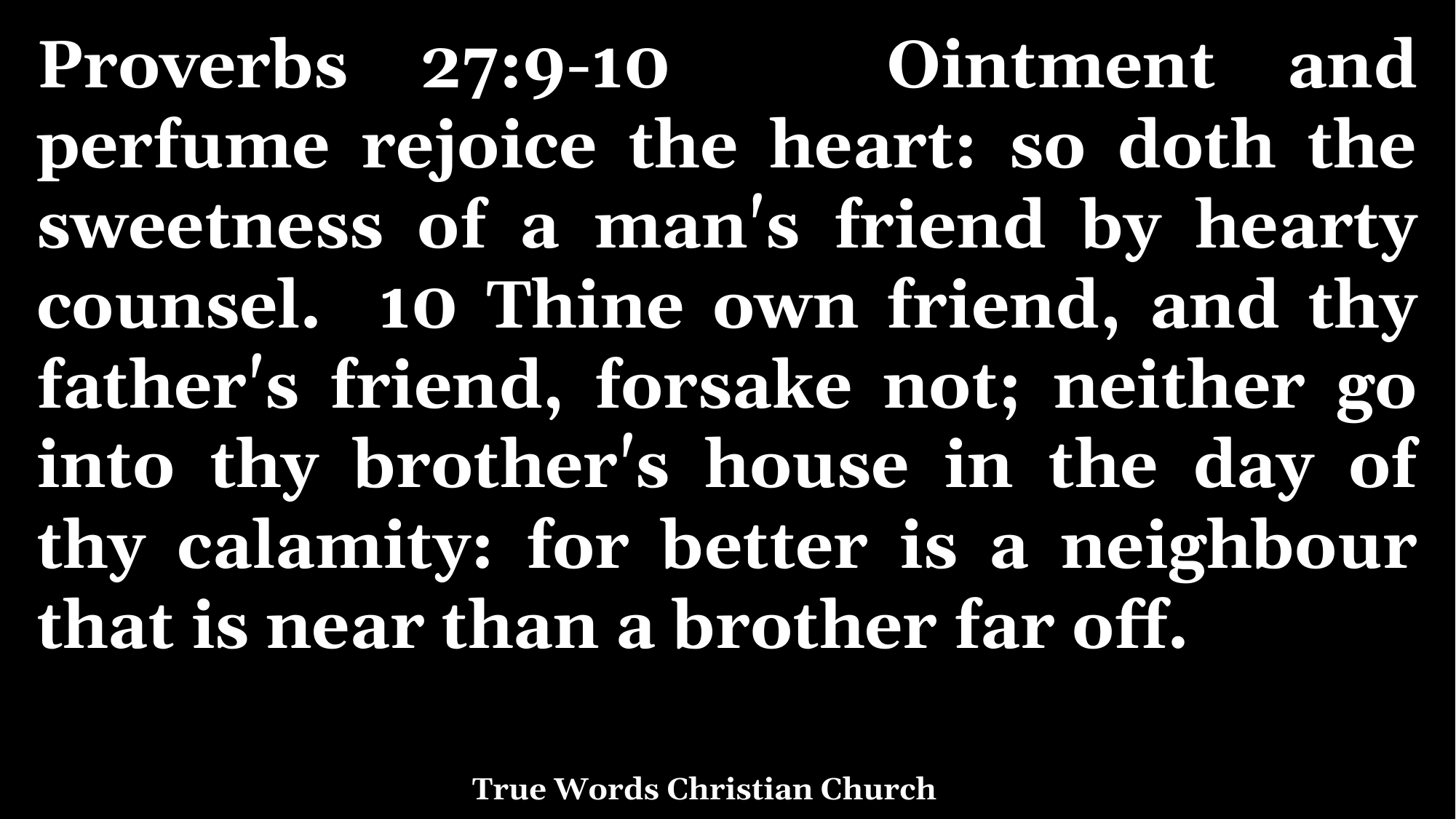

Proverbs 27:9-10   Ointment and perfume rejoice the heart: so doth the sweetness of a man's friend by hearty counsel.  10 Thine own friend, and thy father's friend, forsake not; neither go into thy brother's house in the day of thy calamity: for better is a neighbour that is near than a brother far off.
True Words Christian Church